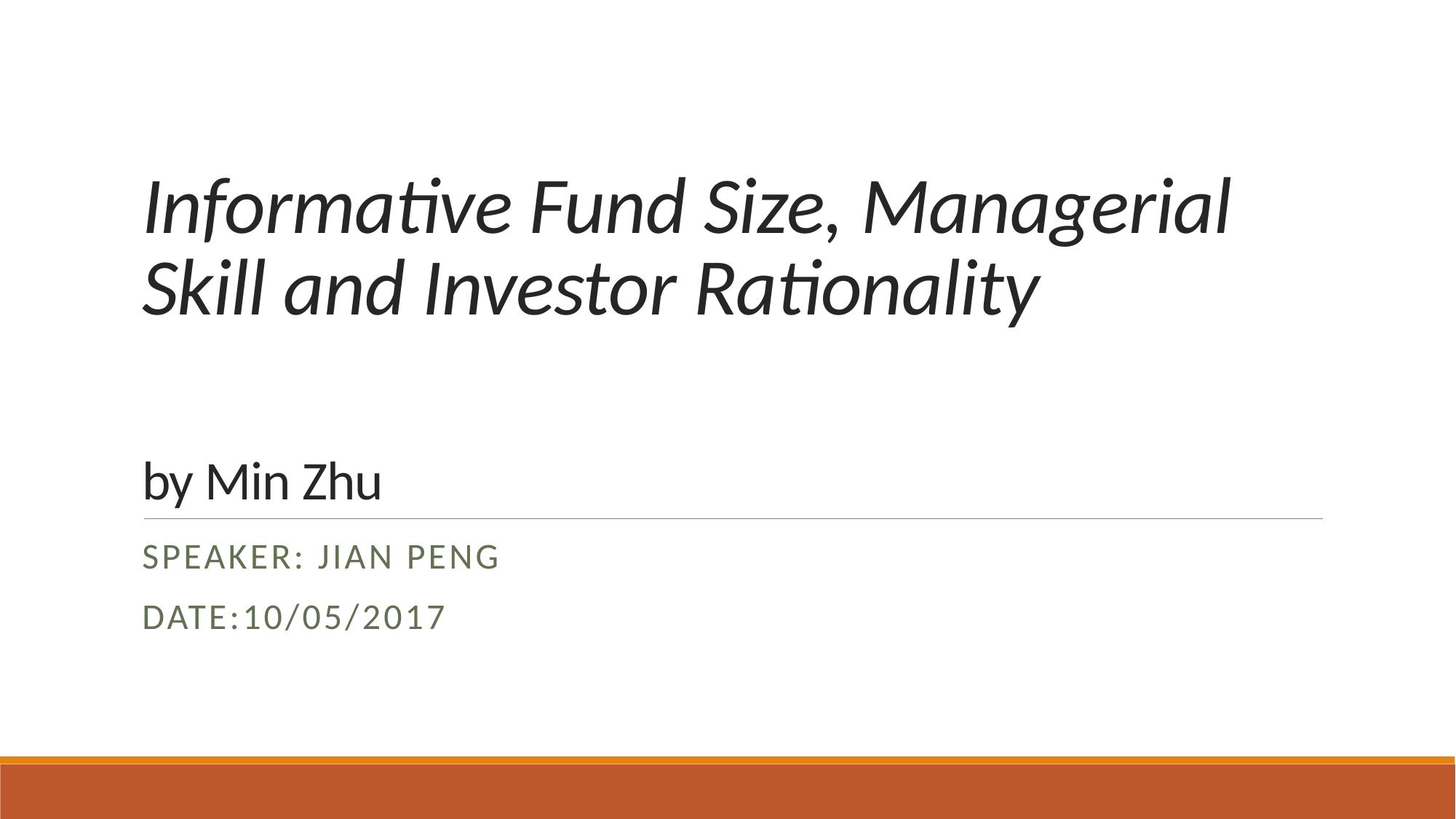

# Informative Fund Size, Managerial Skill and Investor Rationality by Min Zhu
Speaker: Jian peng
Date:10/05/2017